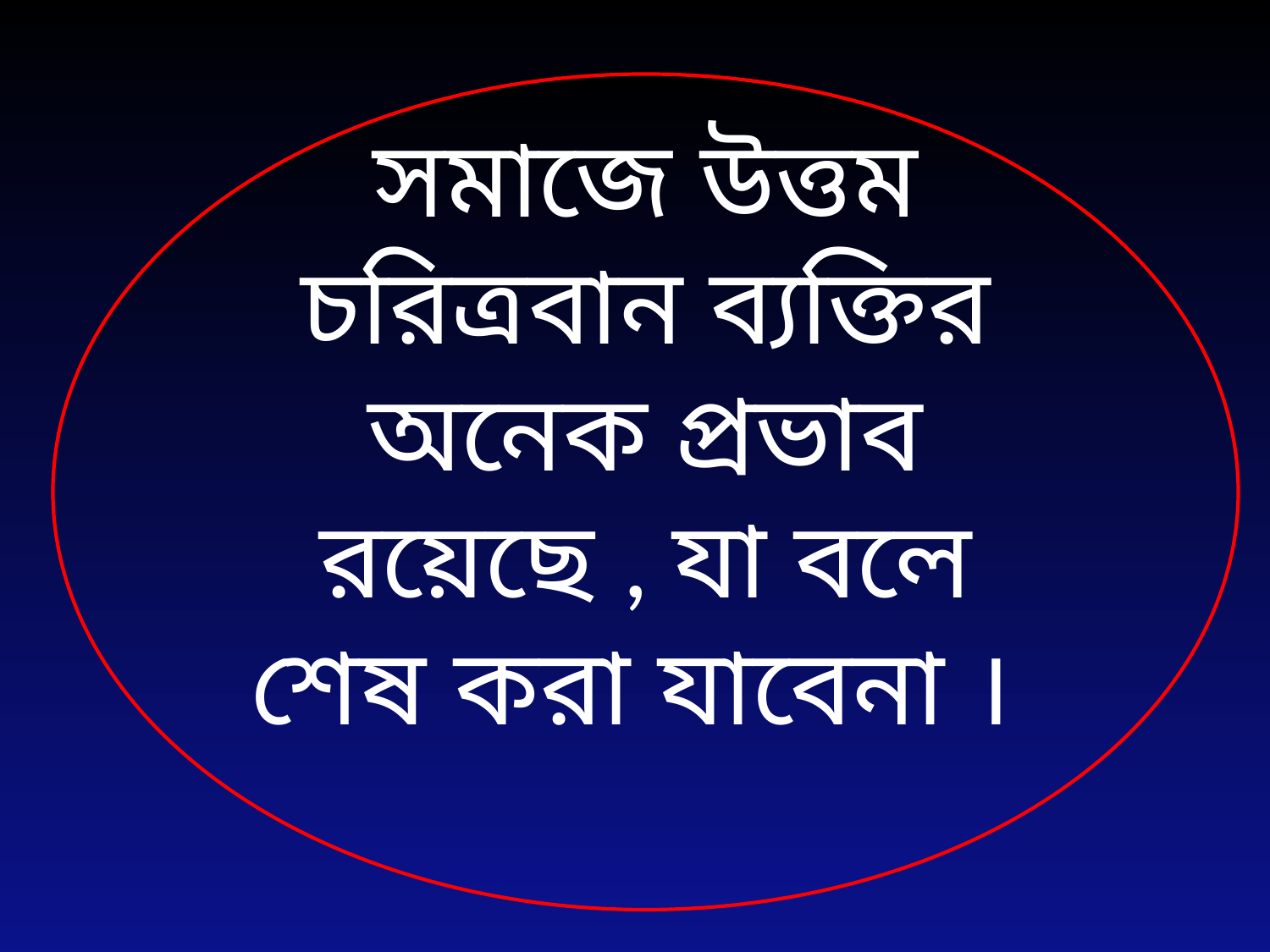

সমাজে উত্তম চরিত্রবান ব্যক্তির অনেক প্রভাব রয়েছে , যা বলে শেষ করা যাবেনা ।